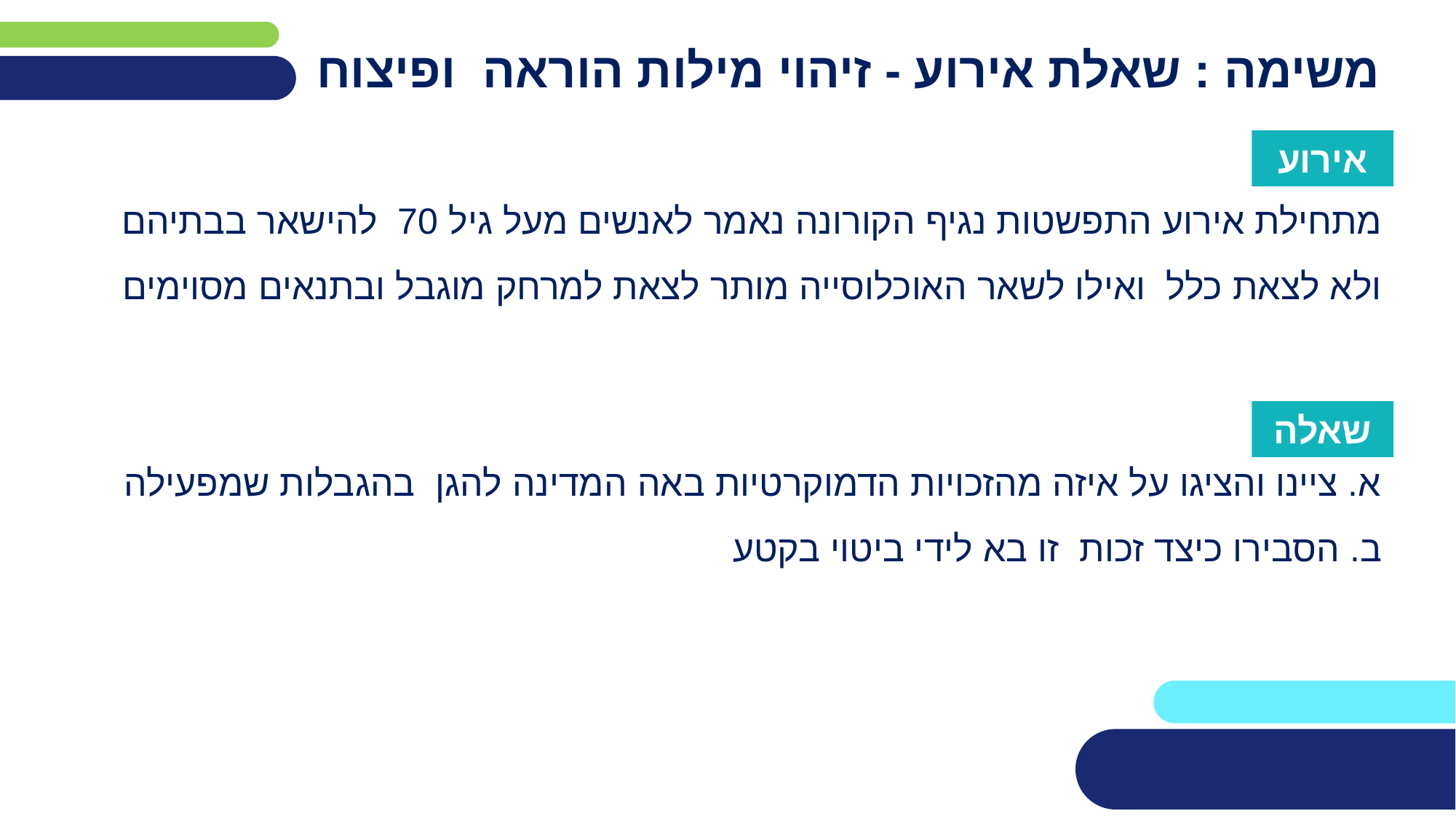

# משימה : שאלת אירוע - זיהוי מילות הוראה  ופיצוח

מתחילת אירוע התפשטות נגיף הקורונה נאמר לאנשים מעל גיל 70  להישאר בבתיהם ולא לצאת כלל  ואילו לשאר האוכלוסייה מותר לצאת למרחק מוגבל ובתנאים מסוימים

א. ציינו והציגו על איזה מהזכויות הדמוקרטיות באה המדינה להגן  בהגבלות שמפעילה
ב. הסבירו כיצד זכות  זו בא לידי ביטוי בקטע
אירוע

שאלה